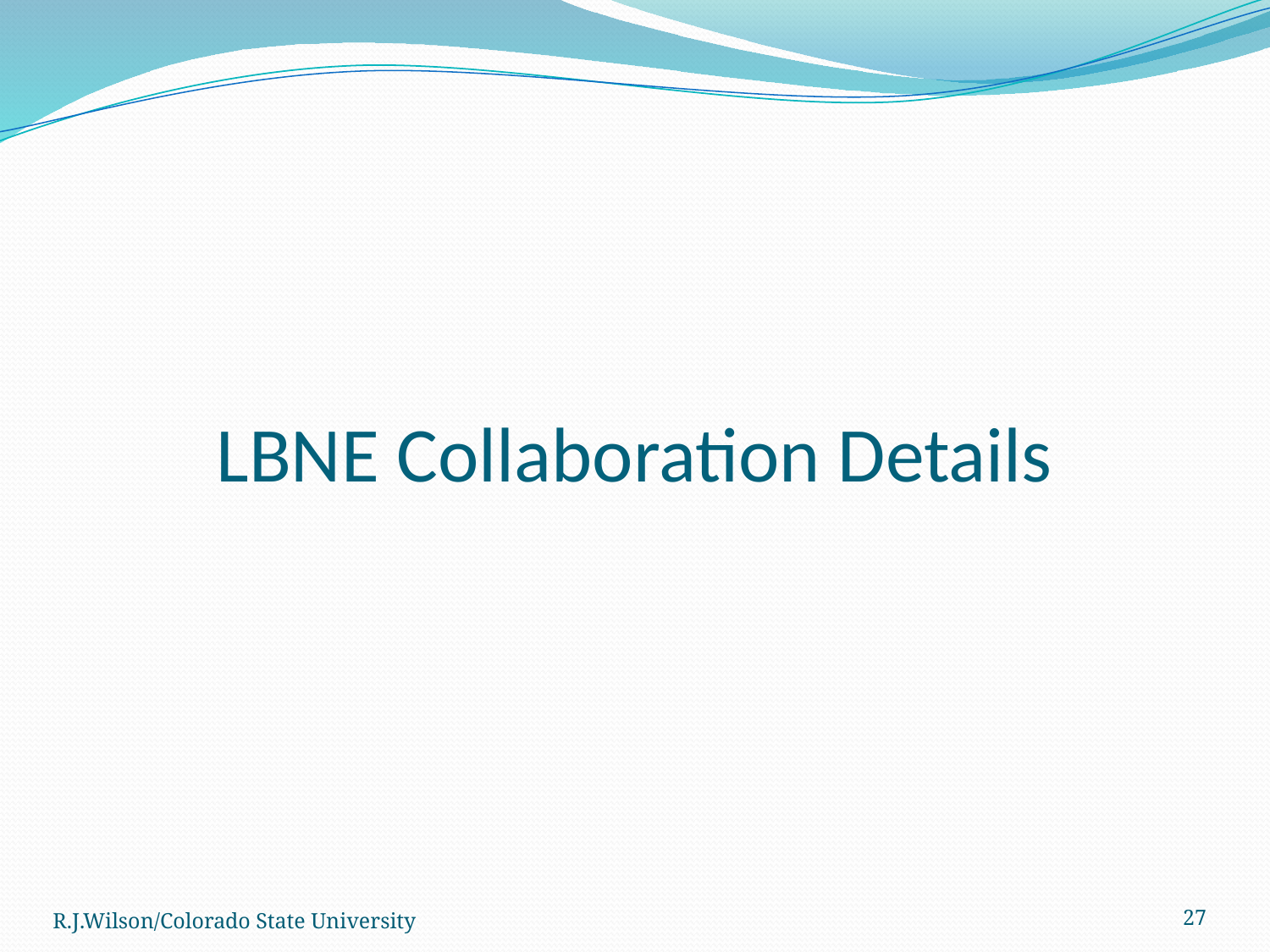

# LBNE Collaboration Details
R.J.Wilson/Colorado State University
27